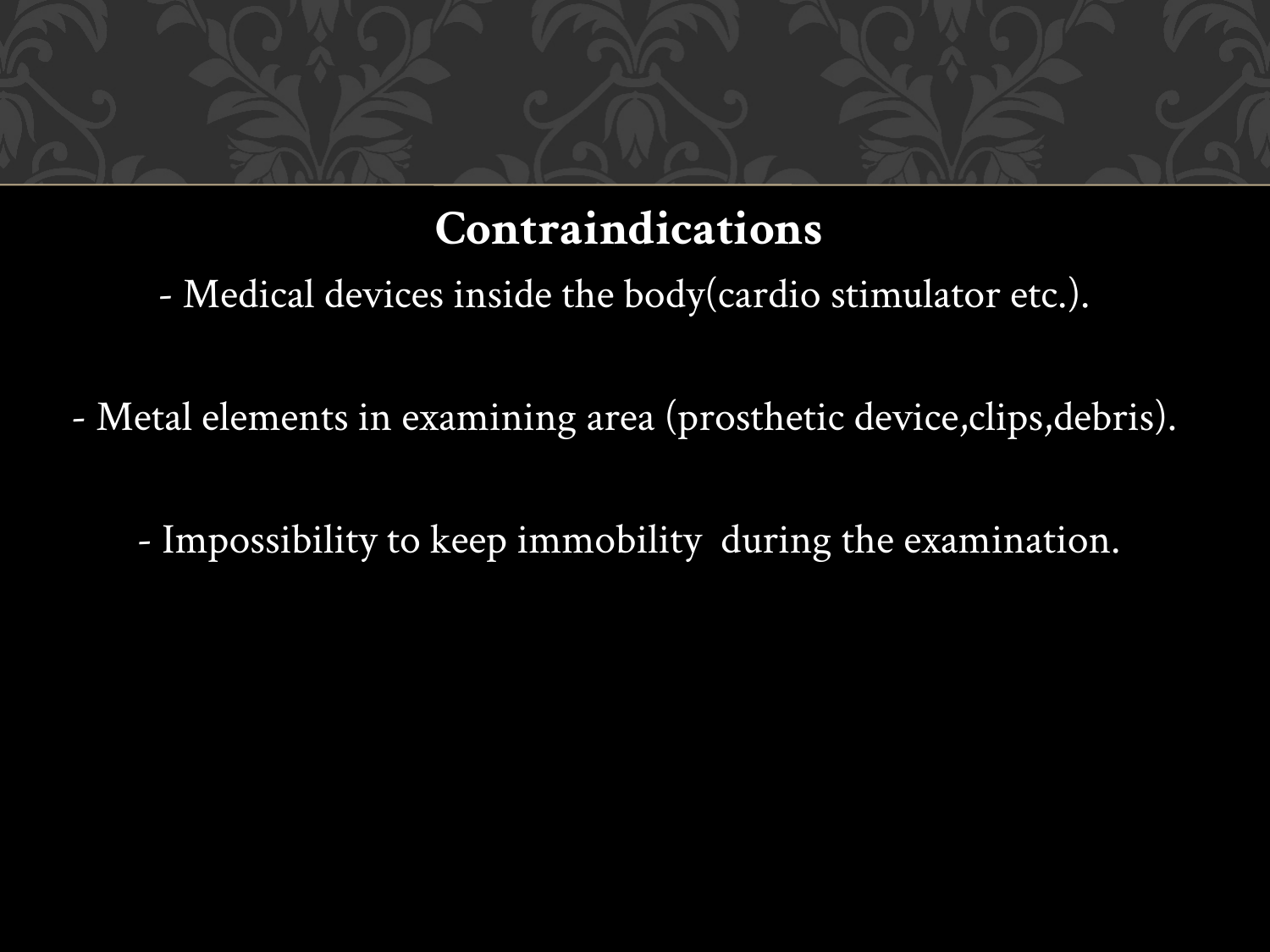

Contraindications
- Medical devices inside the body(cardio stimulator etc.).

- Metal elements in examining area (prosthetic device,clips,debris).

- Impossibility to keep immobility  during the examination.